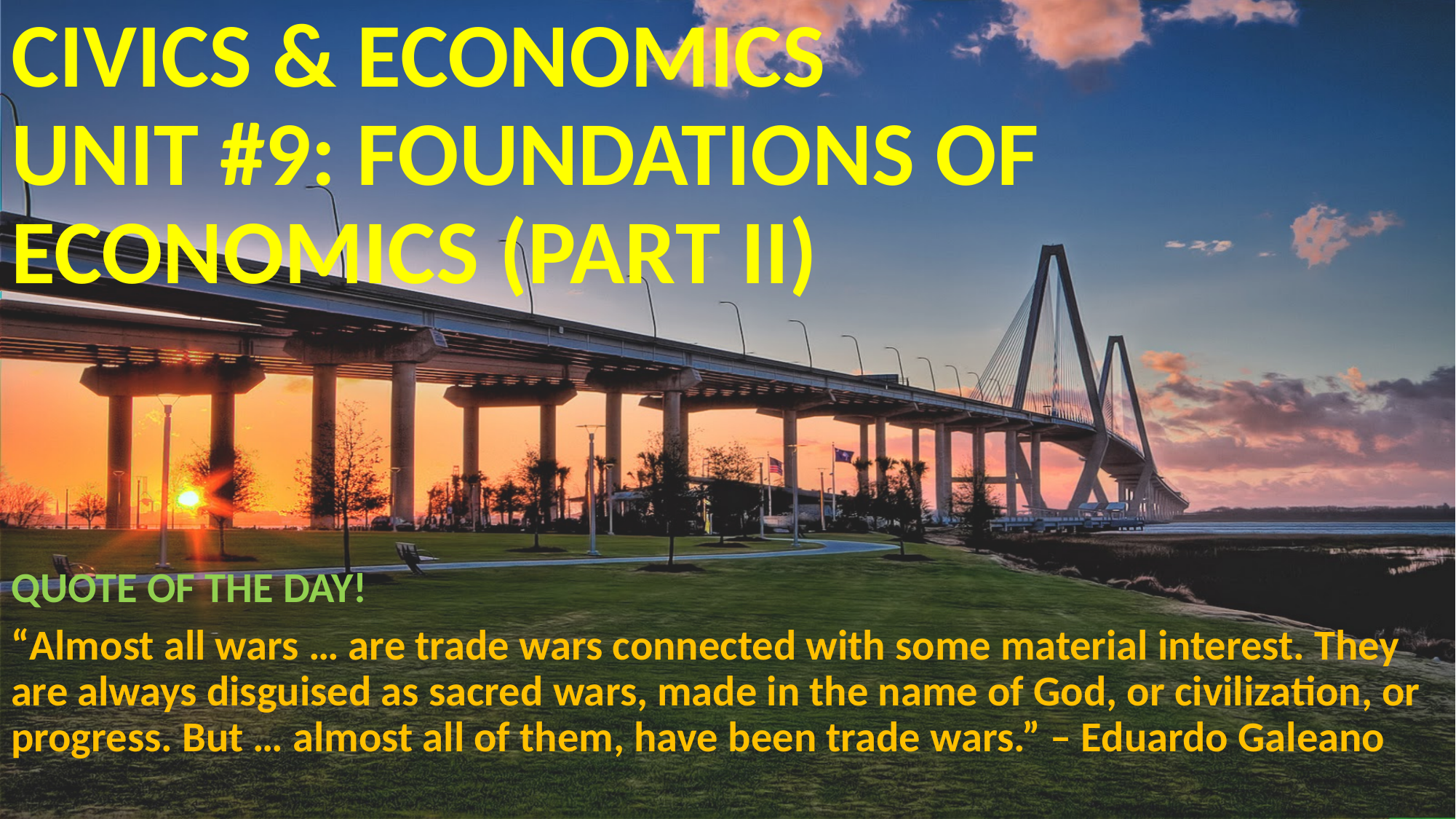

# CIVICS & ECONOMICS UNIT #9: FOUNDATIONS OF ECONOMICS (PART II)
QUOTE OF THE DAY!
“Almost all wars … are trade wars connected with some material interest. They are always disguised as sacred wars, made in the name of God, or civilization, or progress. But … almost all of them, have been trade wars.” – Eduardo Galeano